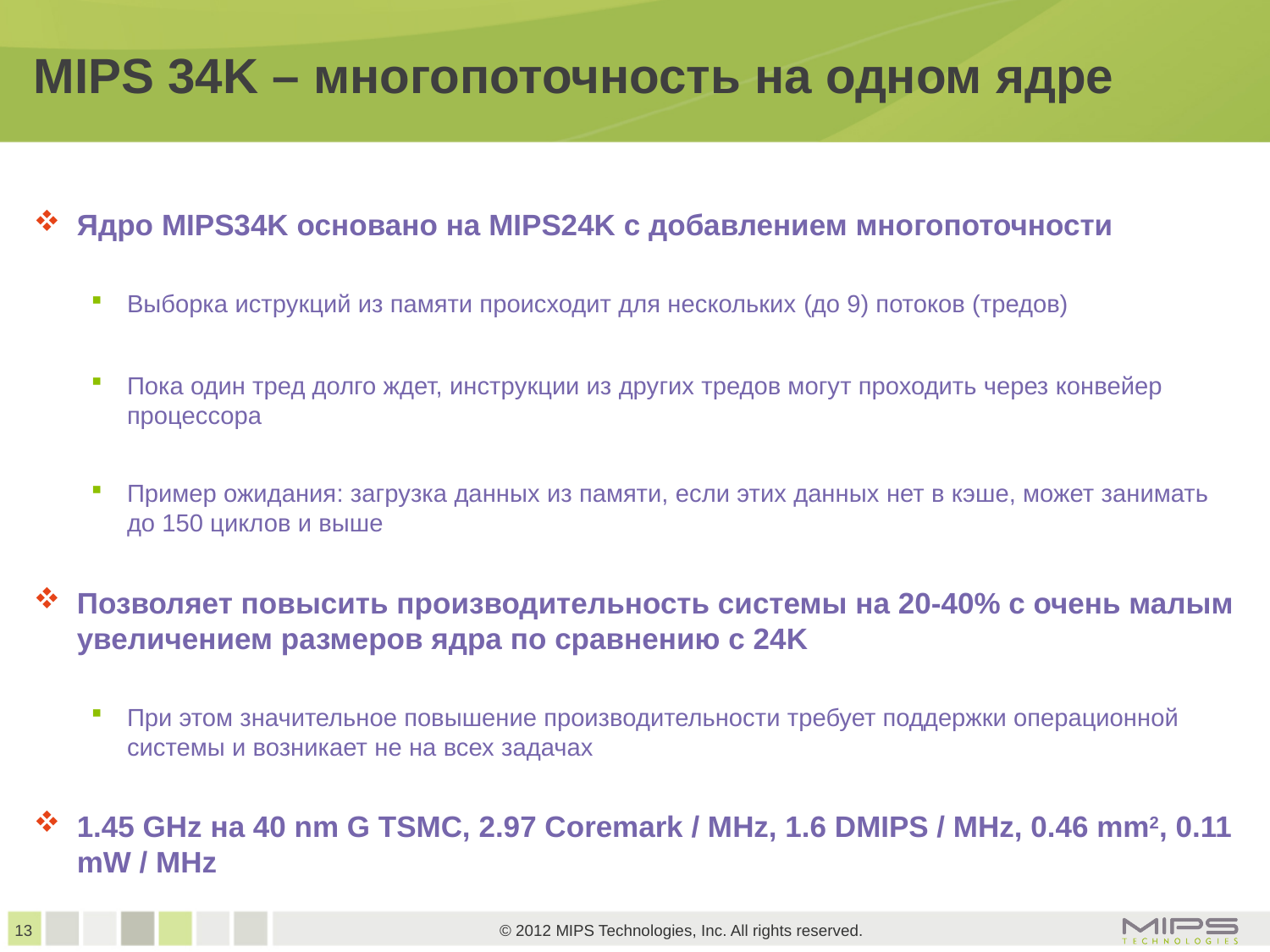

# MIPS 34K – многопоточность на одном ядре

Ядро MIPS34K основано на MIPS24K с добавлением многопоточности

Выборка иструкций из памяти происходит для нескольких (до 9) потоков (тредов)

Пока один тред долго ждет, инструкции из других тредов могут проходить через конвейер процессора

Пример ожидания: загрузка данных из памяти, если этих данных нет в кэше, может занимать до 150 циклов и выше

Позволяет повысить производительность системы на 20-40% с очень малым увеличением размеров ядра по сравнению с 24K

При этом значительное повышение производительности требует поддержки операционной системы и возникает не на всех задачах

1.45 GHz на 40 nm G TSMC, 2.97 Coremark / MHz, 1.6 DMIPS / MHz, 0.46 mm2, 0.11 mW / MHz